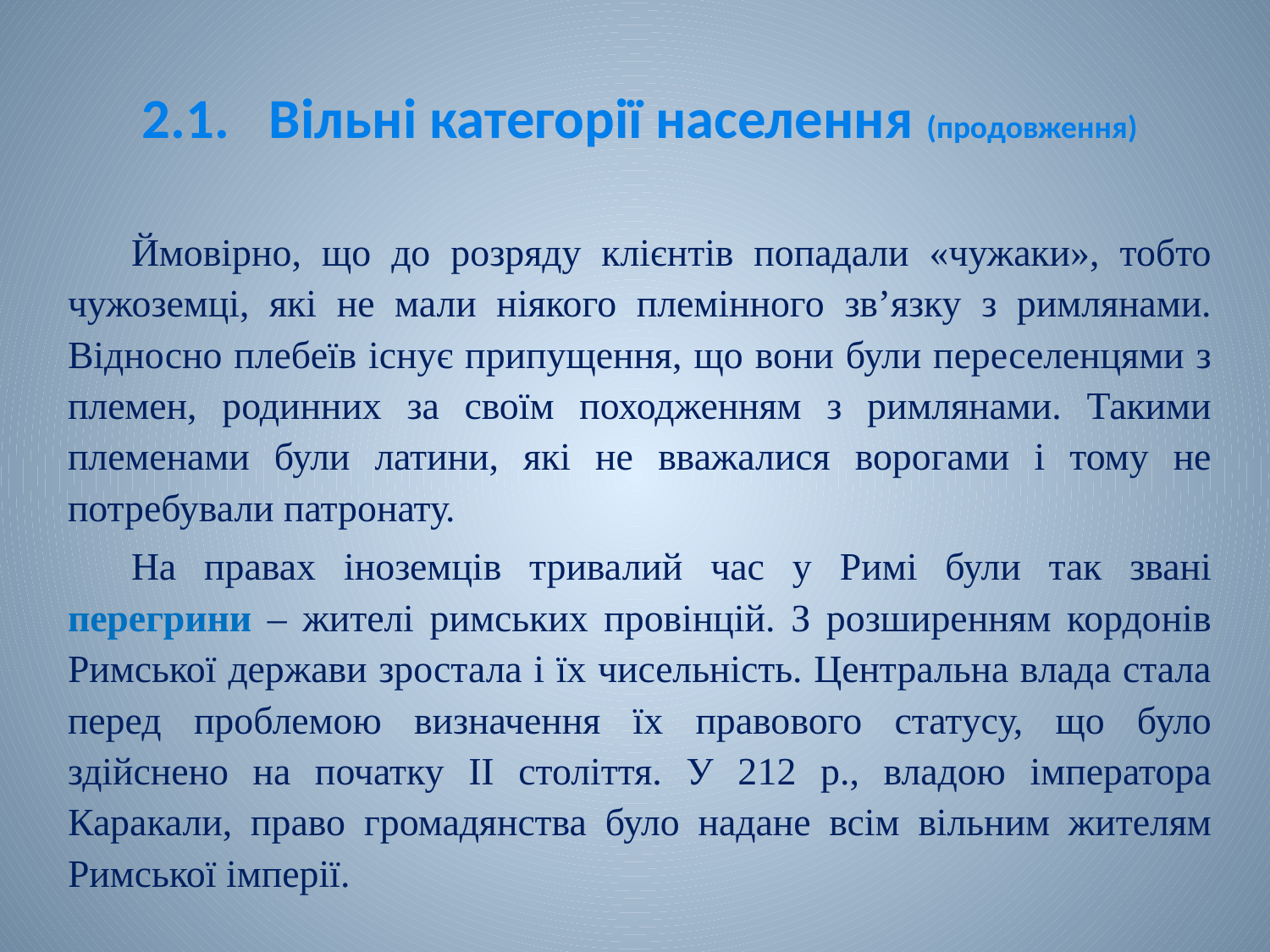

# 2.1.	Вільні категорії населення (продовження)
Ймовірно, що до розряду клієнтів попадали «чужаки», тобто чужоземці, які не мали ніякого племінного зв’язку з римлянами. Відносно плебеїв існує припущення, що вони були переселенцями з племен, родинних за своїм походженням з римлянами. Такими племенами були латини, які не вважалися ворогами і тому не потребували патронату.
На правах іноземців тривалий час у Римі були так звані перегрини ‒ жителі римських провінцій. З розширенням кордонів Римської держави зростала і їх чисельність. Центральна влада стала перед проблемою визначення їх правового статусу, що було здійснено на початку ІІ століття. У 212 р., владою імператора Каракали, право громадянства було надане всім вільним жителям Римської імперії.